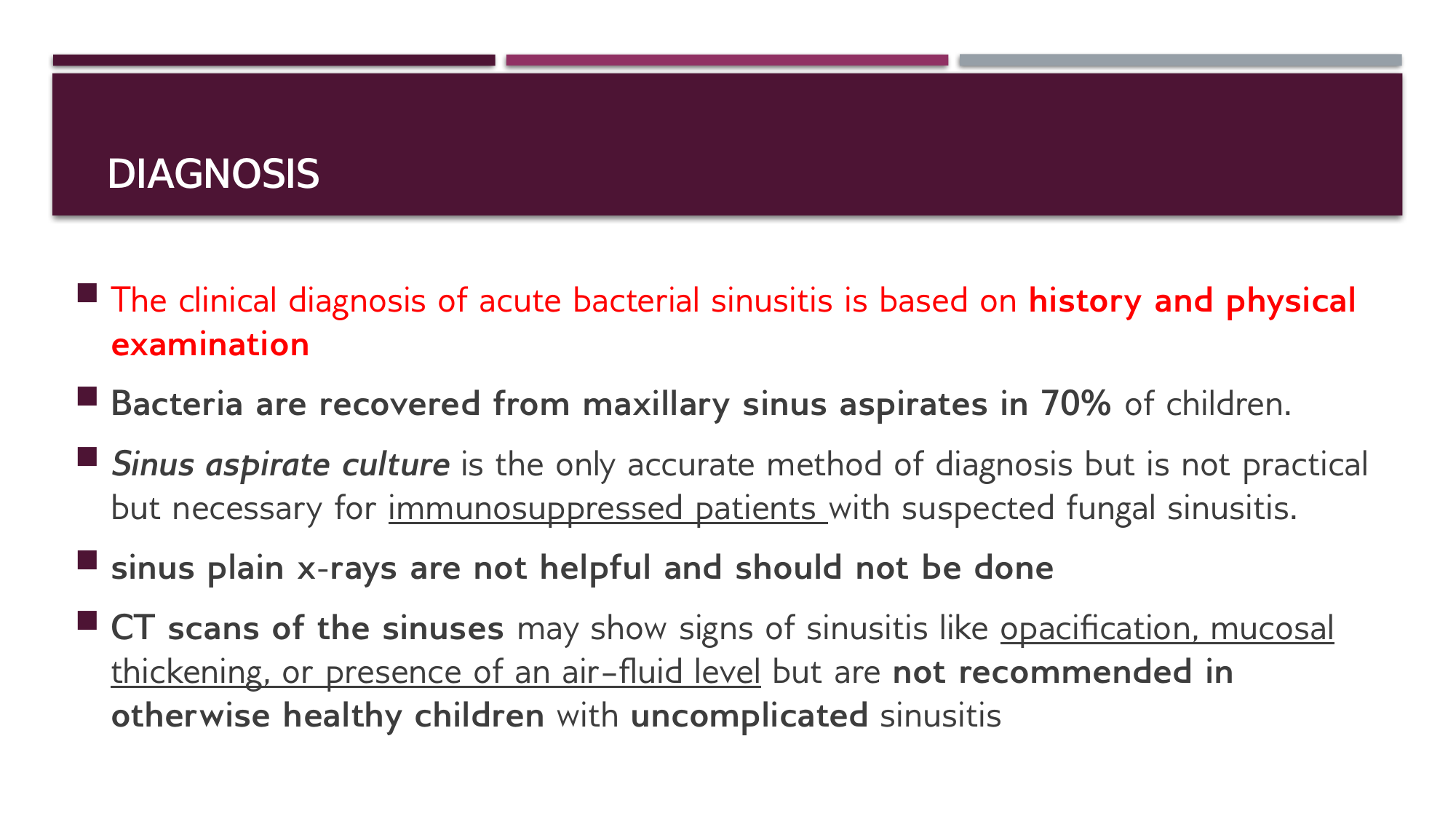

# DIAGNOSIS
The clinical diagnosis of acute bacterial sinusitis is based on history and physical examination
Bacteria are recovered from maxillary sinus aspirates in 70% of children.
Sinus aspirate culture is the only accurate method of diagnosis but is not practical  but necessary for immunosuppressed patients with suspected fungal sinusitis.
sinus plain x-rays are not helpful and should not be done
CT scans of the sinuses may show signs of sinusitis like opacification, mucosal thickening, or presence of an air–fluid level but are not recommended in otherwise healthy children with uncomplicated sinusitis